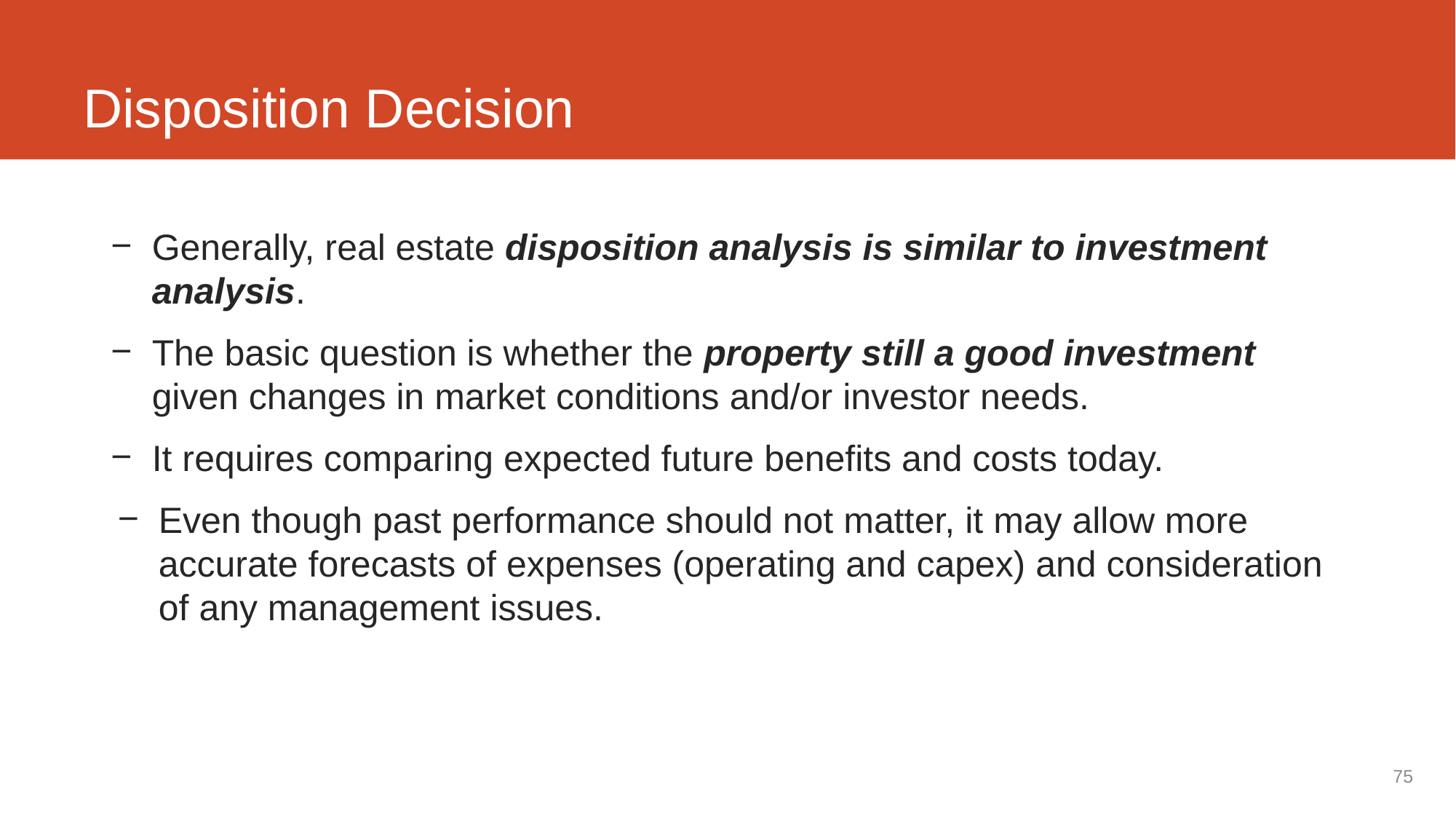

# Disposition Decision
Generally, real estate disposition analysis is similar to investment analysis.
The basic question is whether the property still a good investment given changes in market conditions and/or investor needs.
It requires comparing expected future benefits and costs today.
Even though past performance should not matter, it may allow more accurate forecasts of expenses (operating and capex) and consideration of any management issues.

75